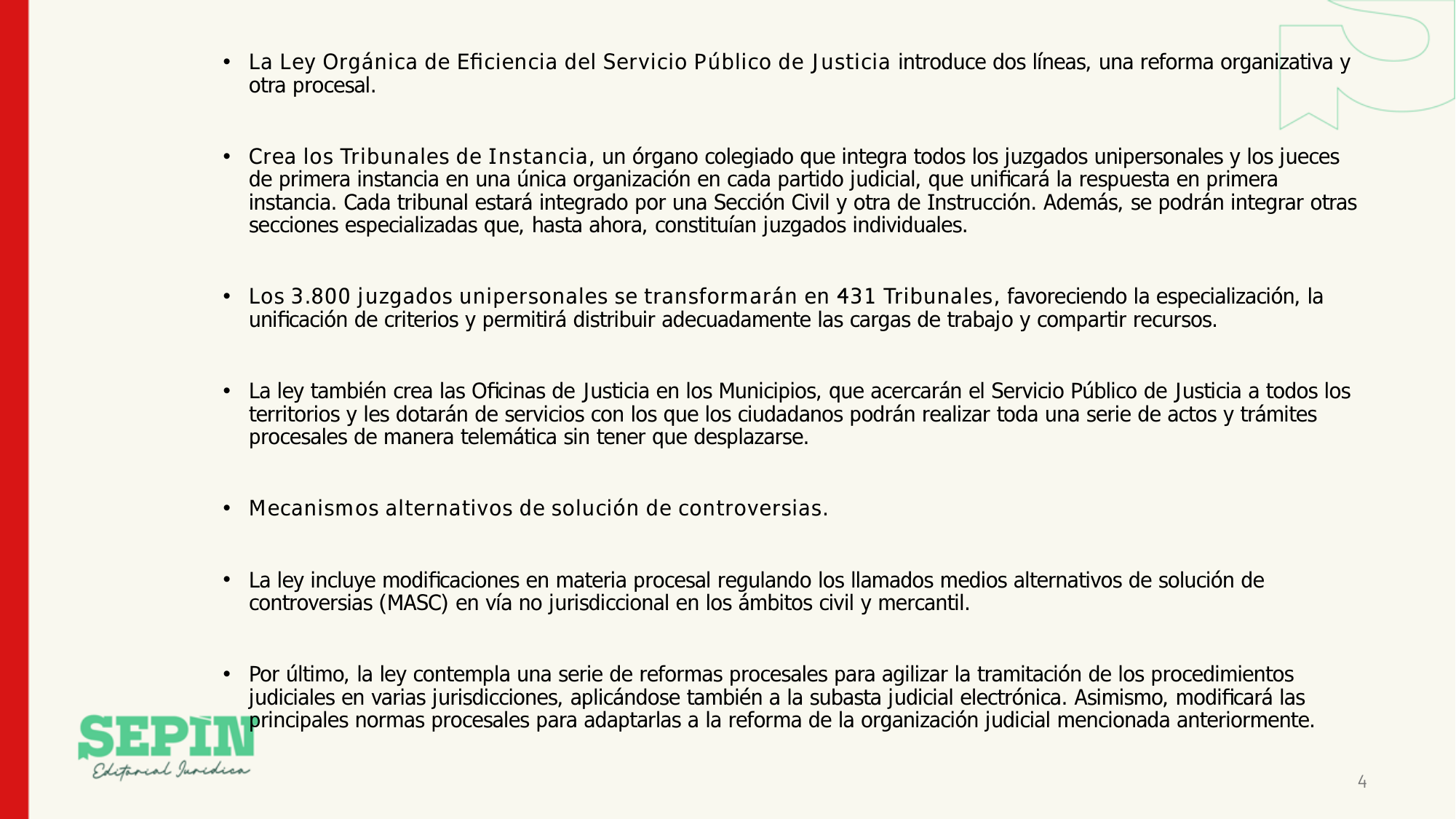

La Ley Orgánica de Eficiencia del Servicio Público de Justicia introduce dos líneas, una reforma organizativa y otra procesal.

Crea los Tribunales de Instancia, un órgano colegiado que integra todos los juzgados unipersonales y los jueces de primera instancia en una única organización en cada partido judicial, que unificará la respuesta en primera instancia. Cada tribunal estará integrado por una Sección Civil y otra de Instrucción. Además, se podrán integrar otras secciones especializadas que, hasta ahora, constituían juzgados individuales.

Los 3.800 juzgados unipersonales se transformarán en 431 Tribunales, favoreciendo la especialización, la unificación de criterios y permitirá distribuir adecuadamente las cargas de trabajo y compartir recursos.

La ley también crea las Oficinas de Justicia en los Municipios, que acercarán el Servicio Público de Justicia a todos los territorios y les dotarán de servicios con los que los ciudadanos podrán realizar toda una serie de actos y trámites procesales de manera telemática sin tener que desplazarse.

Mecanismos alternativos de solución de controversias.

La ley incluye modificaciones en materia procesal regulando los llamados medios alternativos de solución de controversias (MASC) en vía no jurisdiccional en los ámbitos civil y mercantil.

Por último, la ley contempla una serie de reformas procesales para agilizar la tramitación de los procedimientos judiciales en varias jurisdicciones, aplicándose también a la subasta judicial electrónica. Asimismo, modificará las principales normas procesales para adaptarlas a la reforma de la organización judicial mencionada anteriormente.

4